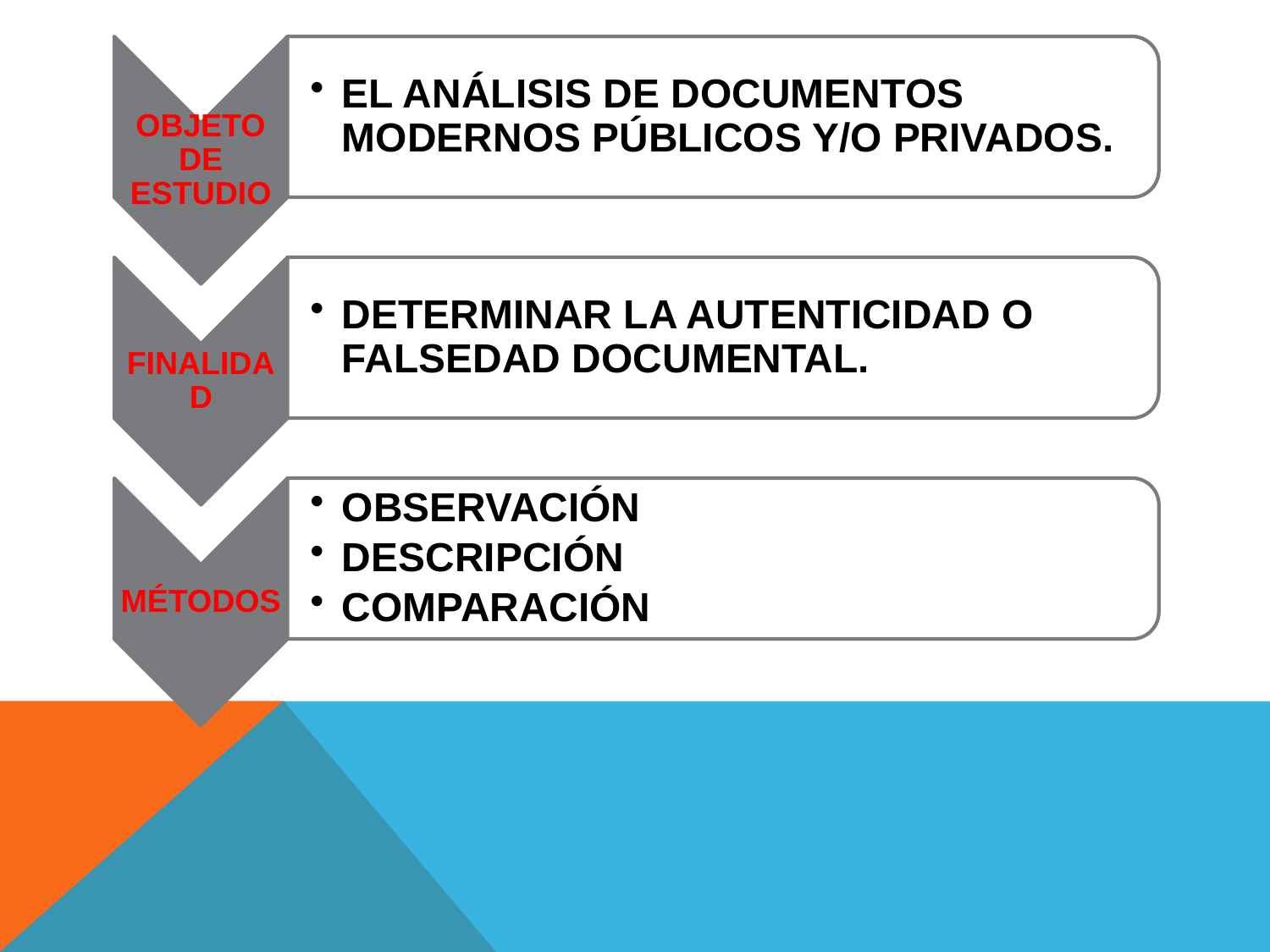

OBJETO DE ESTUDIO
EL ANÁLISIS DE DOCUMENTOS MODERNOS PÚBLICOS Y/O PRIVADOS.
FINALIDAD
DETERMINAR LA AUTENTICIDAD O FALSEDAD DOCUMENTAL.
MÉTODOS
OBSERVACIÓN
DESCRIPCIÓN
COMPARACIÓN